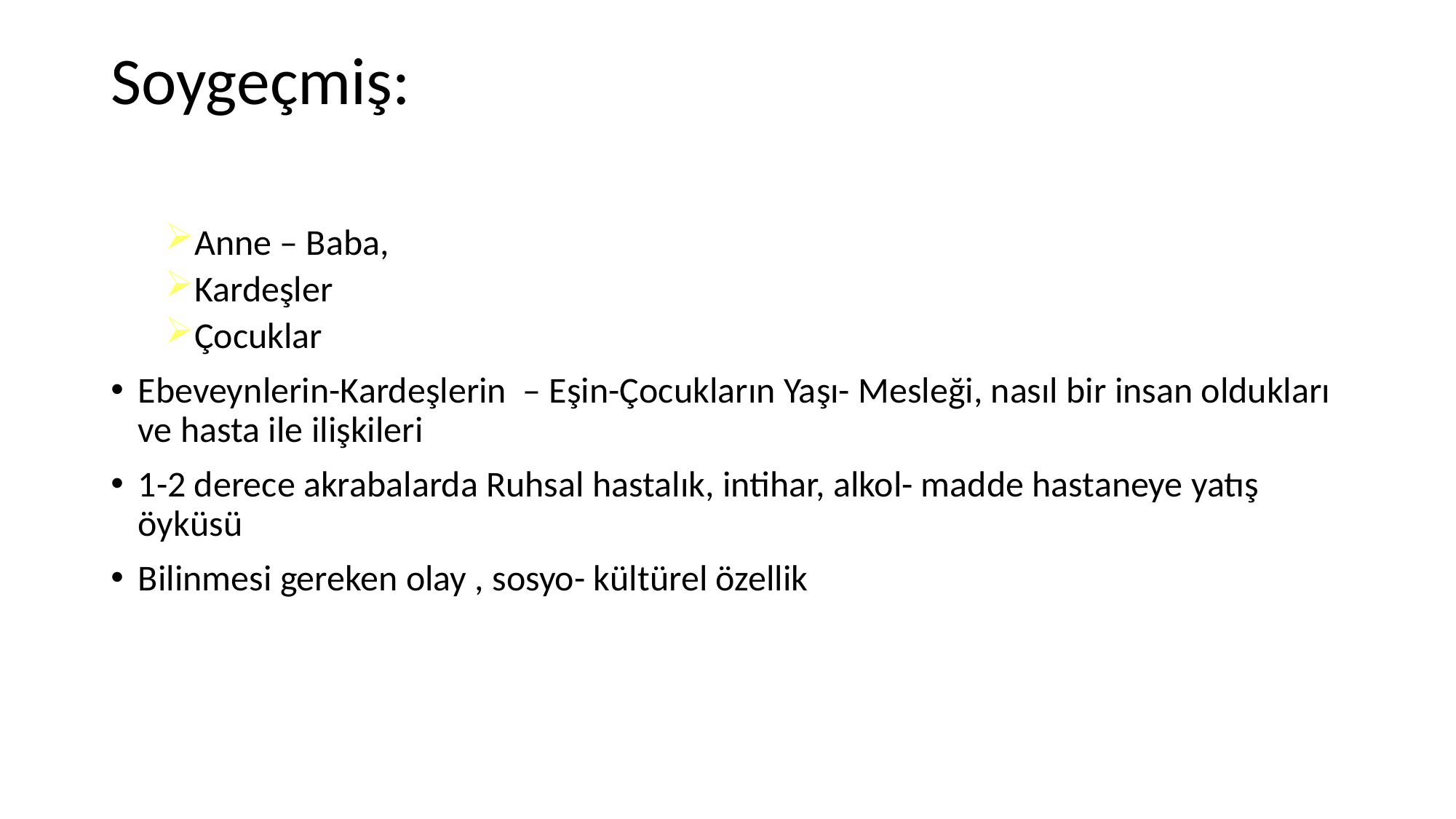

# Soygeçmiş:
Anne – Baba,
Kardeşler
Çocuklar
Ebeveynlerin-Kardeşlerin  – Eşin-Çocukların Yaşı- Mesleği, nasıl bir insan oldukları ve hasta ile ilişkileri
1-2 derece akrabalarda Ruhsal hastalık, intihar, alkol- madde hastaneye yatış öyküsü
Bilinmesi gereken olay , sosyo- kültürel özellik